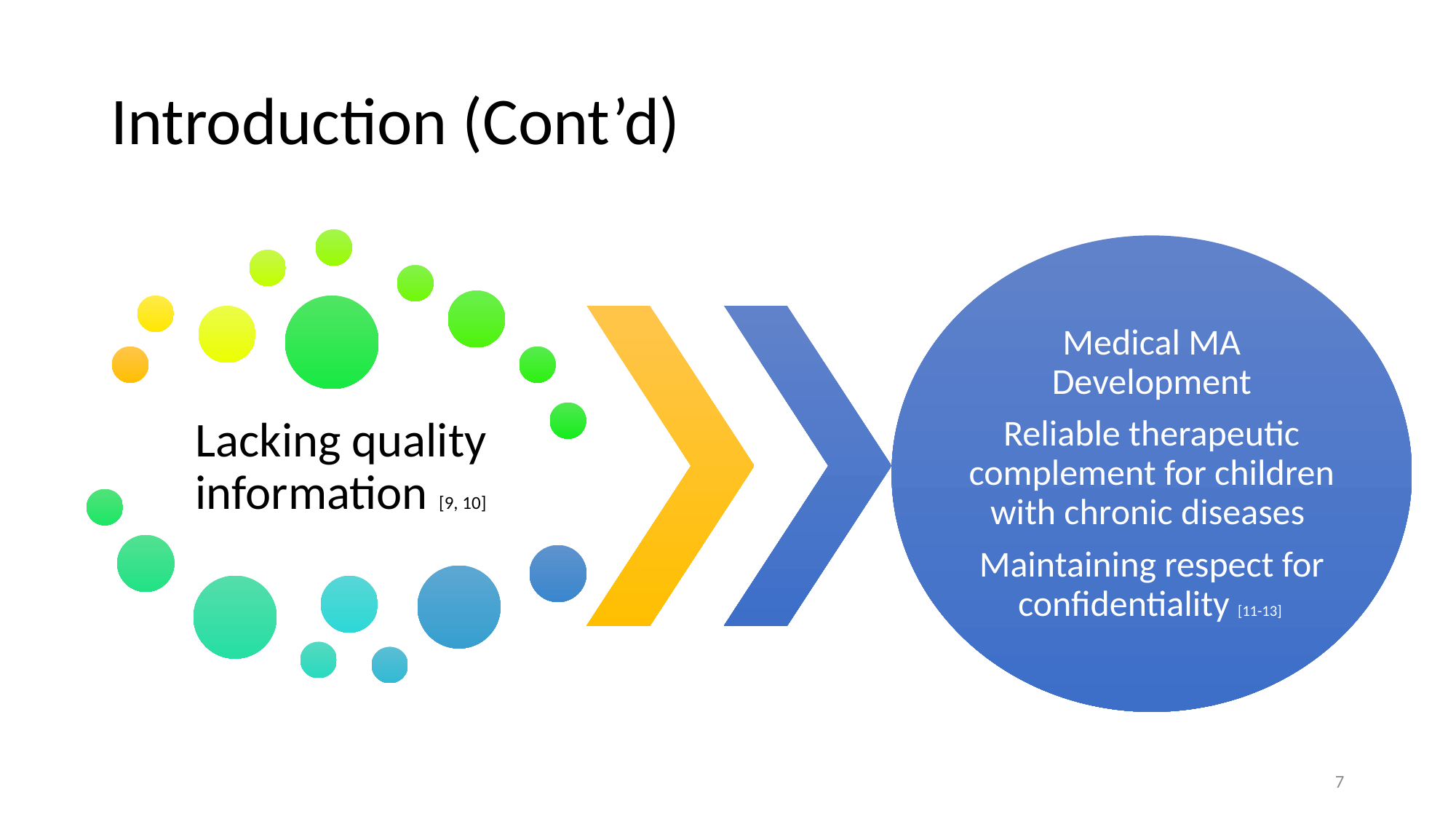

# Introduction (Cont’d)
Lacking quality information [9, 10]
Medical MA Development
Reliable therapeutic complement for children with chronic diseases
Maintaining respect for confidentiality [11-13]
7